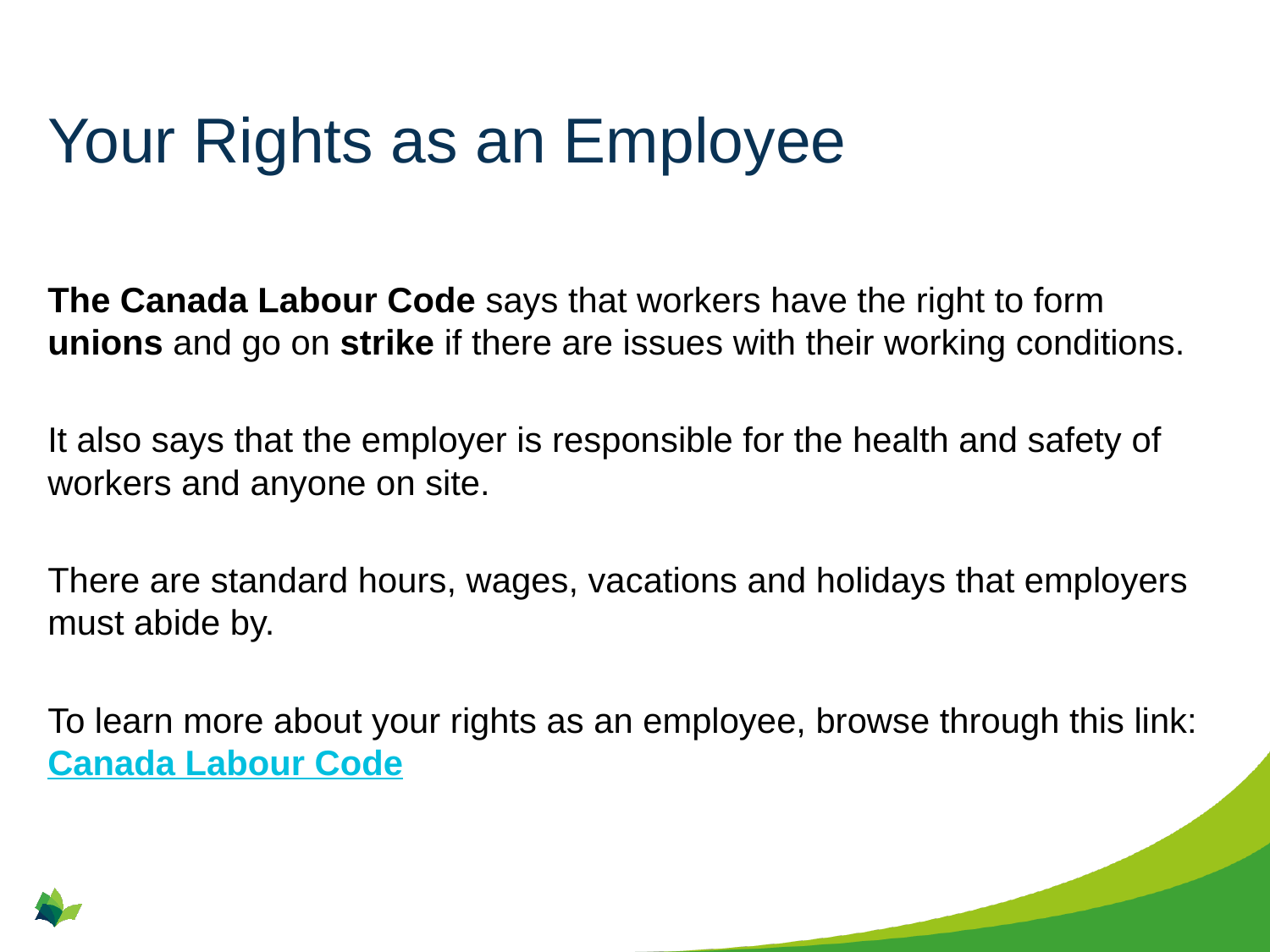

# Your Rights as an Employee
The Canada Labour Code says that workers have the right to form unions and go on strike if there are issues with their working conditions.

It also says that the employer is responsible for the health and safety of workers and anyone on site.

There are standard hours, wages, vacations and holidays that employers must abide by.

To learn more about your rights as an employee, browse through this link: Canada Labour Code